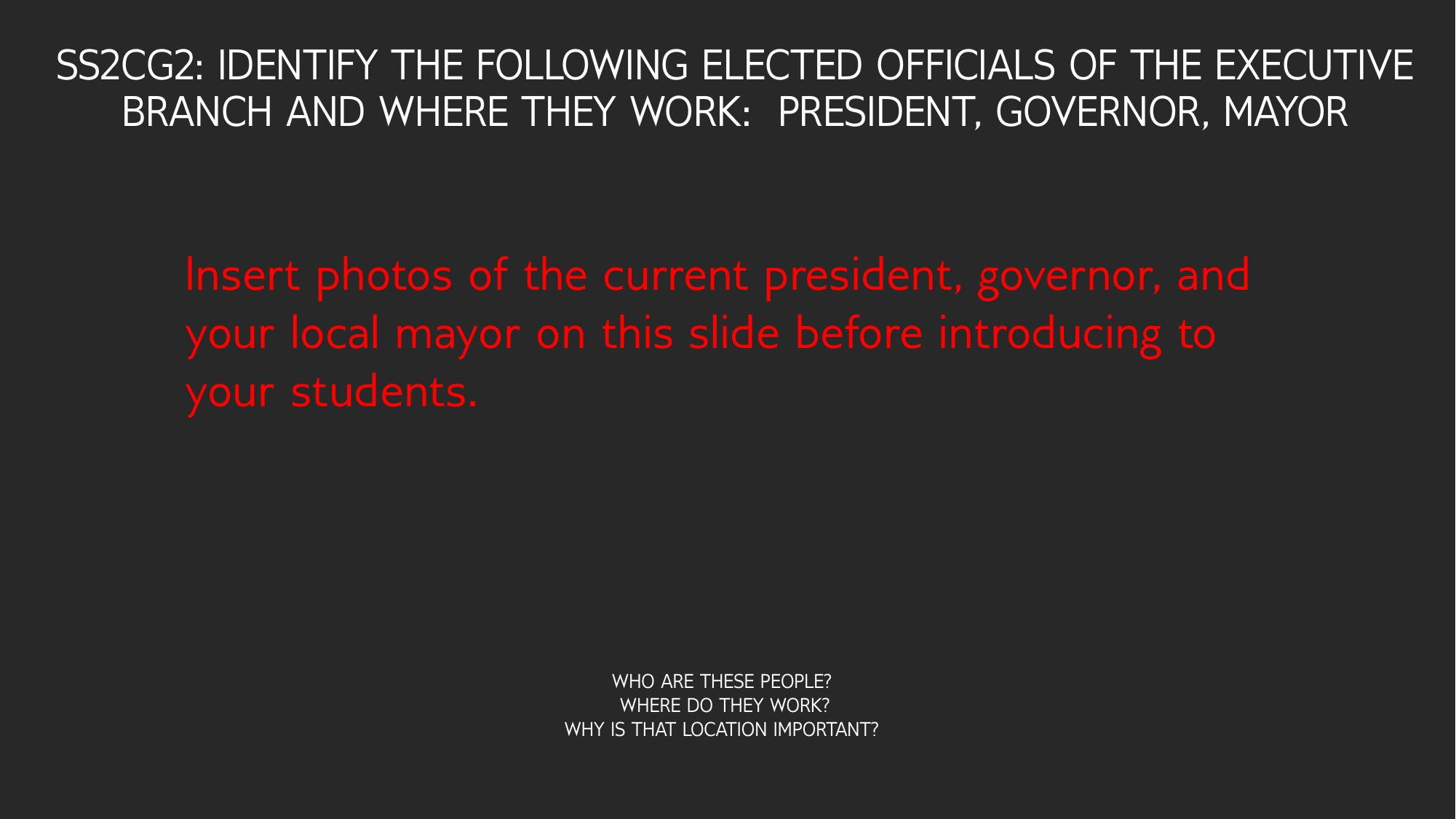

SS2CG2: Identify the following elected officials of the executive branch and where they work:  President, Governor, mayor
Insert photos of the current president, governor, and your local mayor on this slide before introducing to your students.
# Who are these people? Where do they work? why is that location important?